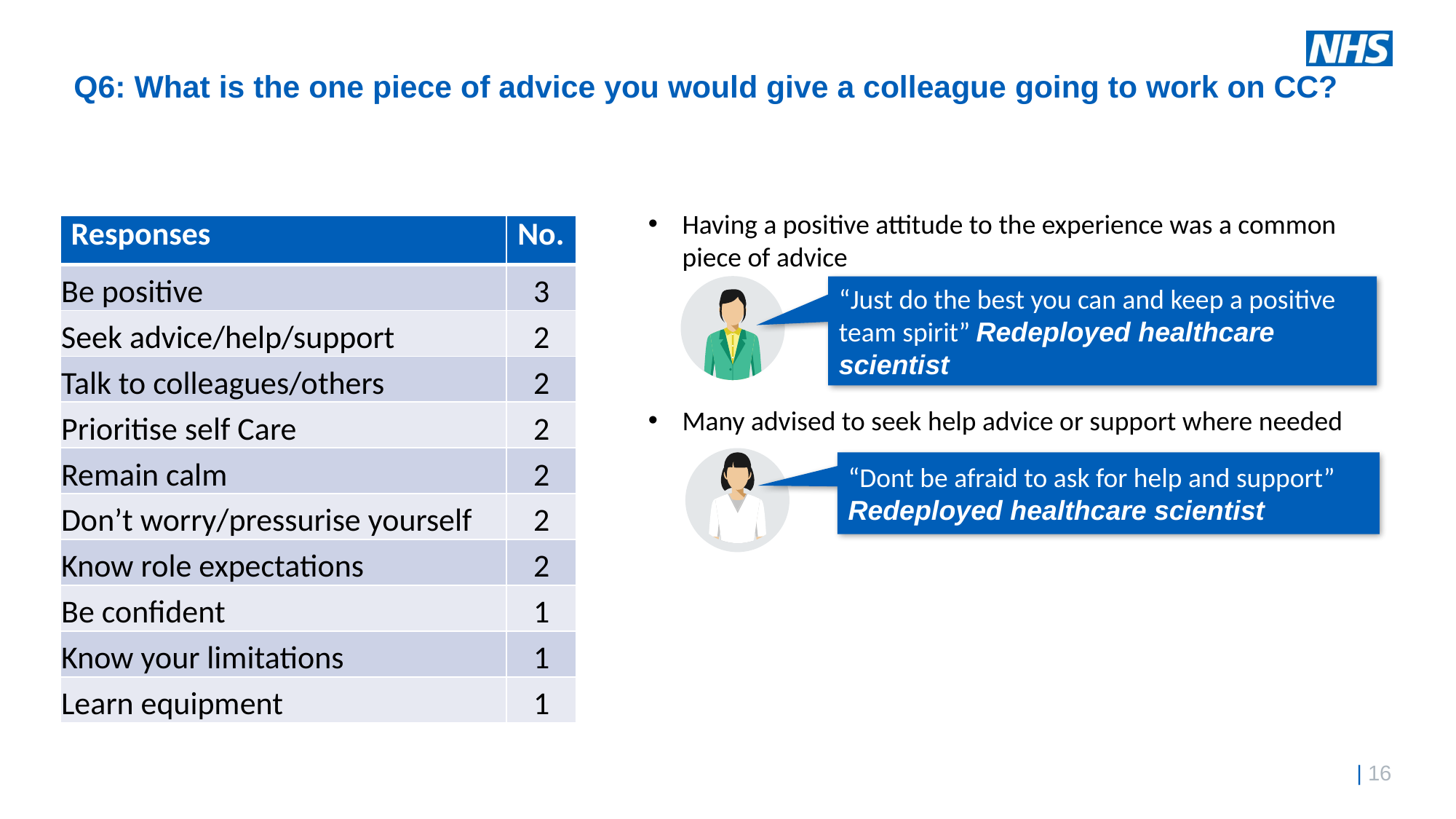

# Q6: What is the one piece of advice you would give a colleague going to work on CC?
Having a positive attitude to the experience was a common piece of advice

Many advised to seek help advice or support where needed

| Responses | No. |
| --- | --- |
| Be positive | 3 |
| Seek advice/help/support | 2 |
| Talk to colleagues/others | 2 |
| Prioritise self Care | 2 |
| Remain calm | 2 |
| Don’t worry/pressurise yourself | 2 |
| Know role expectations | 2 |
| Be confident | 1 |
| Know your limitations | 1 |
| Learn equipment | 1 |

“Just do the best you can and keep a positive team spirit” Redeployed healthcare scientist

“Dont be afraid to ask for help and support” Redeployed healthcare scientist